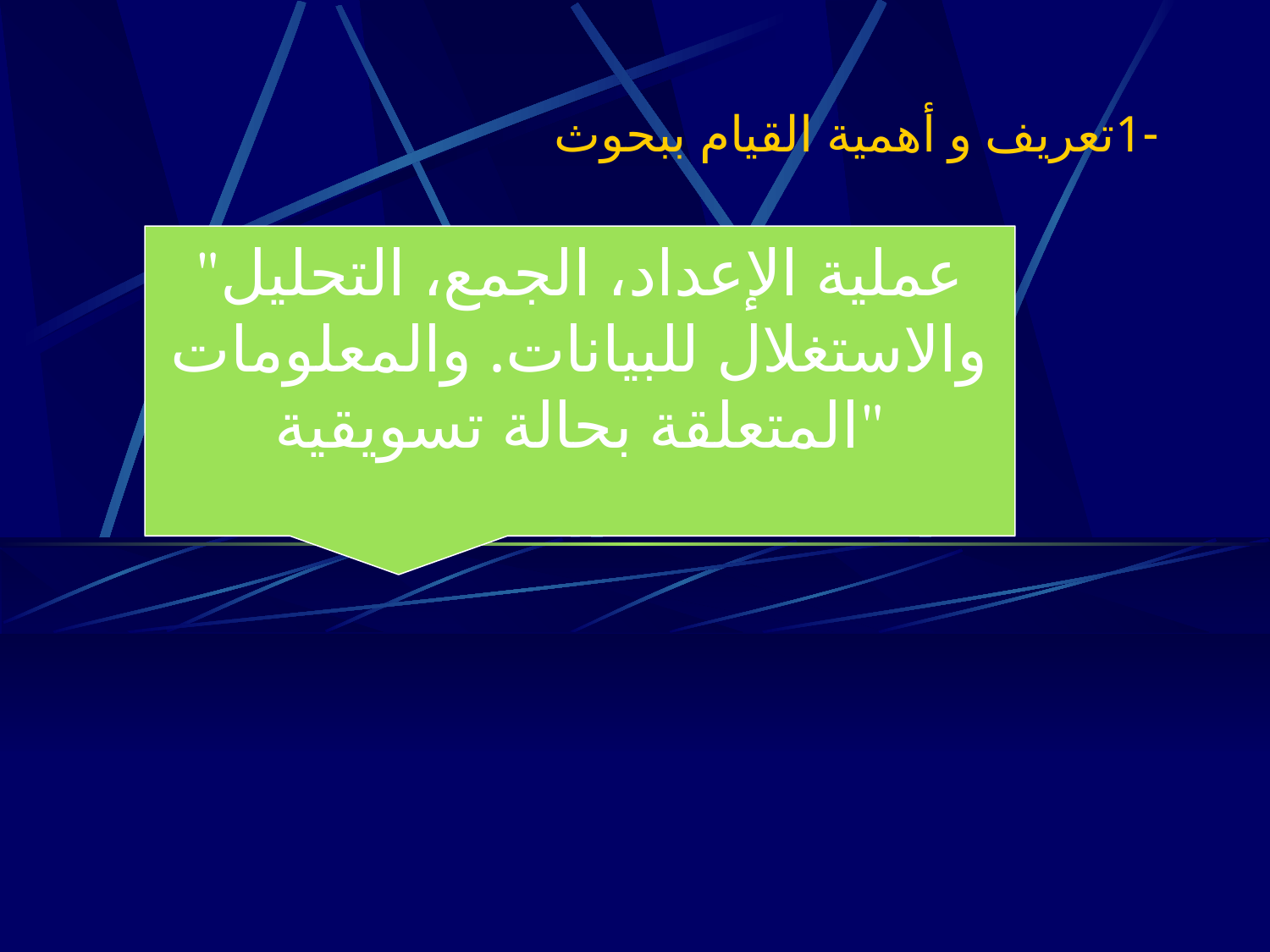

# -1تعريف و أهمية القيام ببحوث
"عملية الإعداد، الجمع، التحليل والاستغلال للبيانات. والمعلومات المتعلقة بحالة تسويقية"